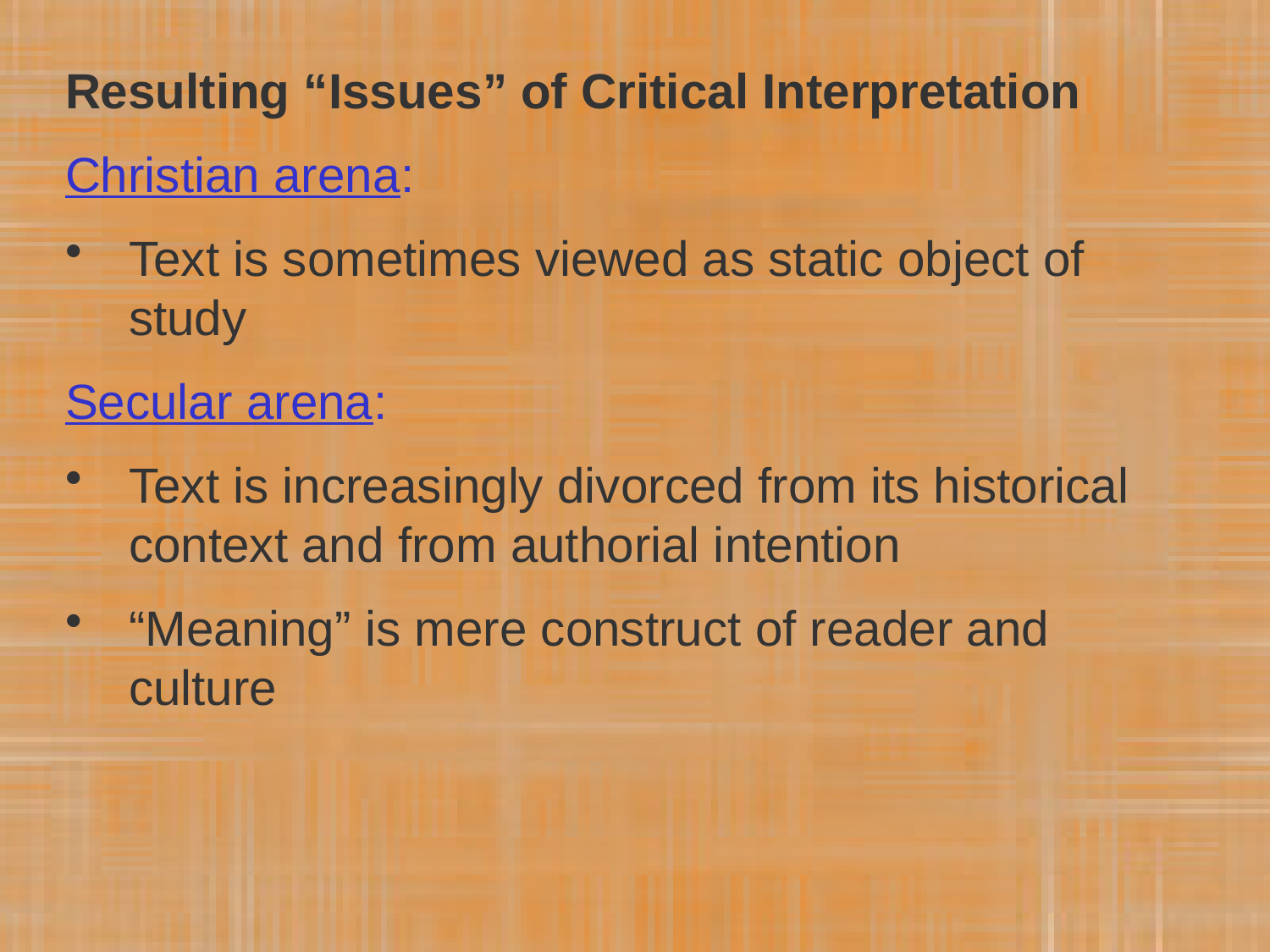

Resulting “Issues” of Critical Interpretation
Christian arena:
Text is sometimes viewed as static object of study
Secular arena:
Text is increasingly divorced from its historical context and from authorial intention
“Meaning” is mere construct of reader and culture